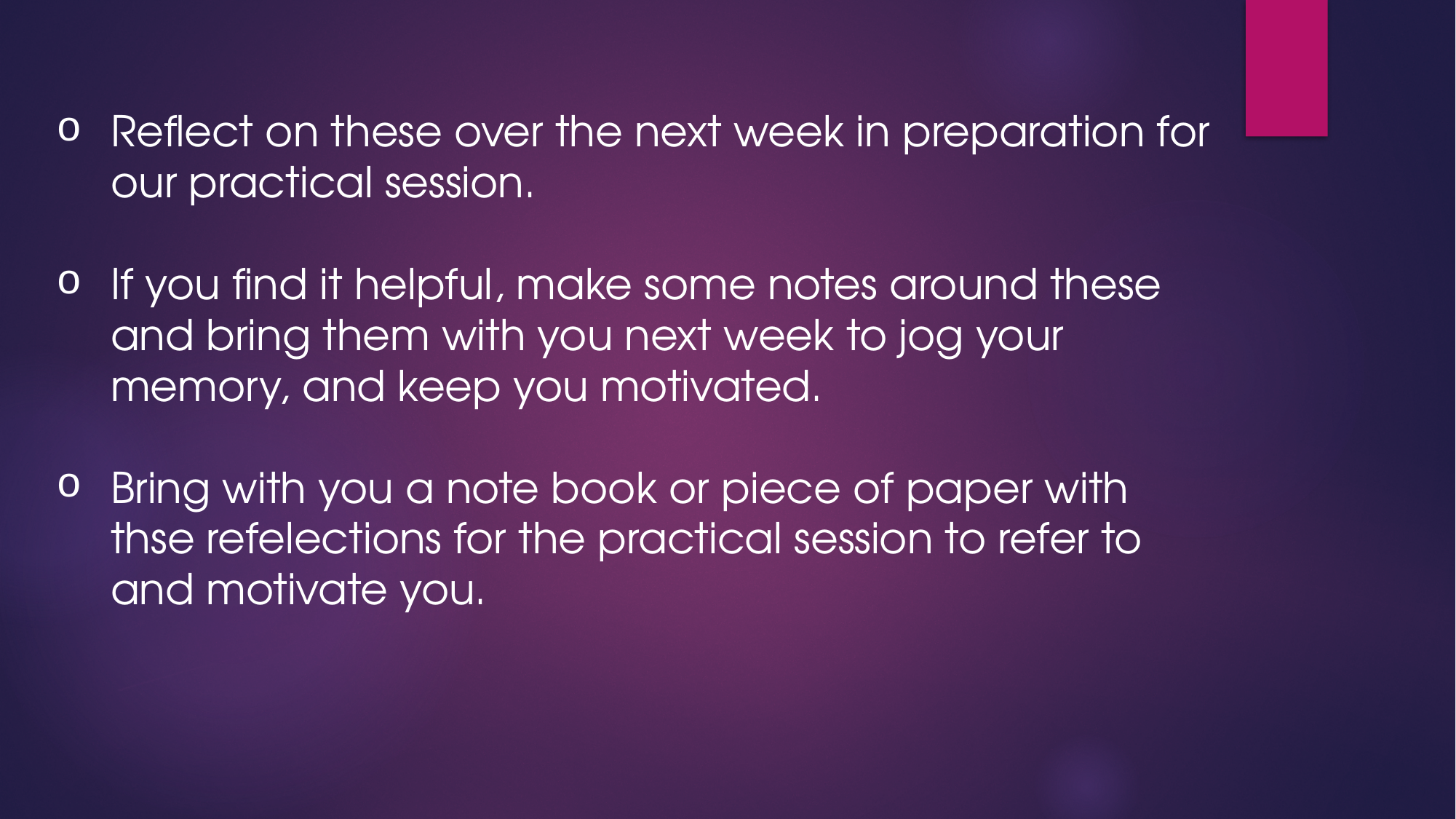

Reflect on these over the next week in preparation for our practical session.

If you find it helpful, make some notes around these and bring them with you next week to jog your memory, and keep you motivated.

Bring with you a note book or piece of paper with thse refelections for the practical session to refer to and motivate you.